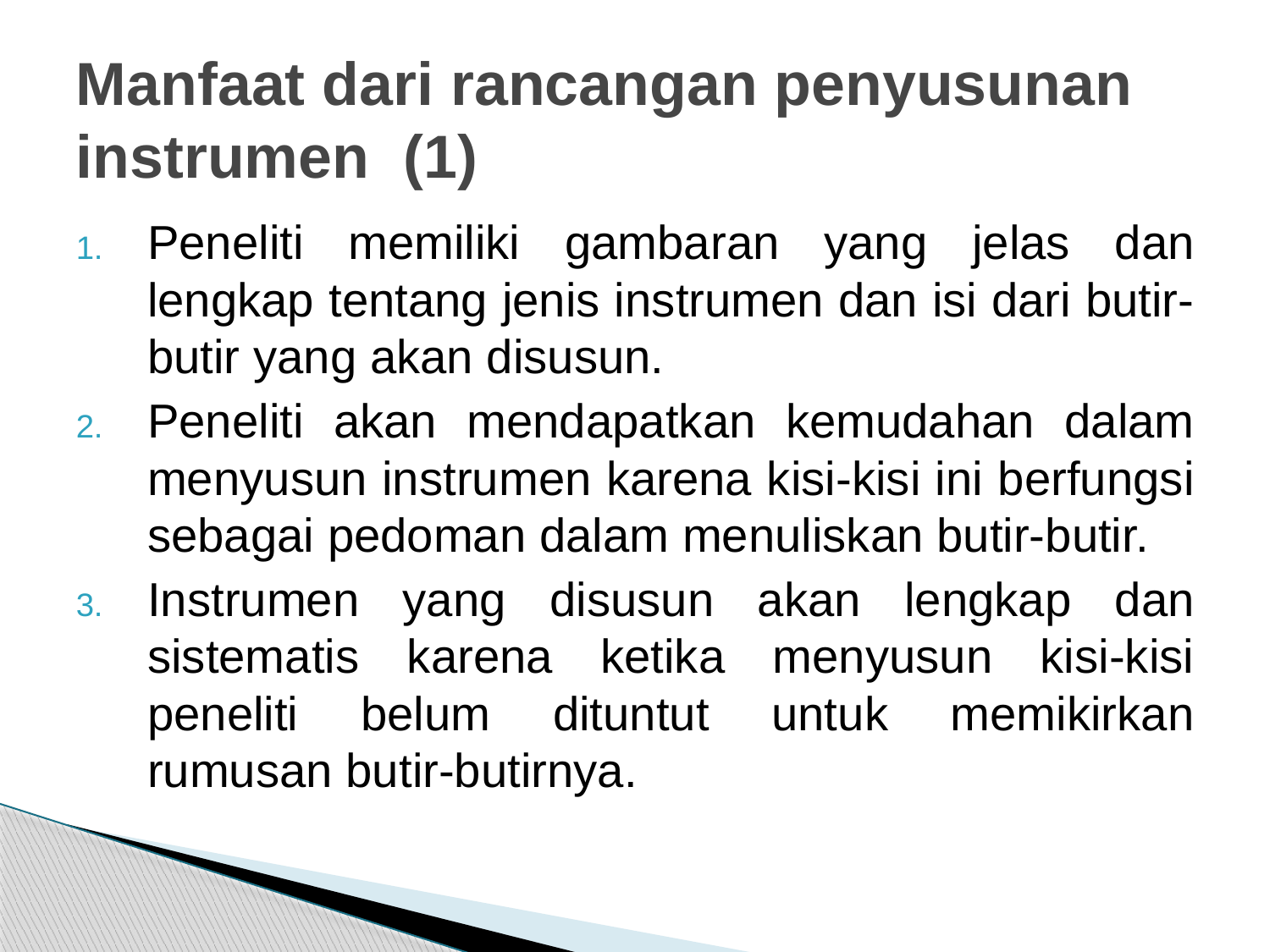

# Manfaat dari rancangan penyusunan instrumen  (1)
Peneliti memiliki gambaran yang jelas dan lengkap tentang jenis instrumen dan isi dari butir-butir yang akan disusun.
Peneliti akan mendapatkan kemudahan dalam menyusun instrumen karena kisi-kisi ini berfungsi sebagai pedoman dalam menuliskan butir-butir.
Instrumen yang disusun akan lengkap dan sistematis karena ketika menyusun kisi-kisi peneliti belum dituntut untuk memikirkan rumusan butir-butirnya.